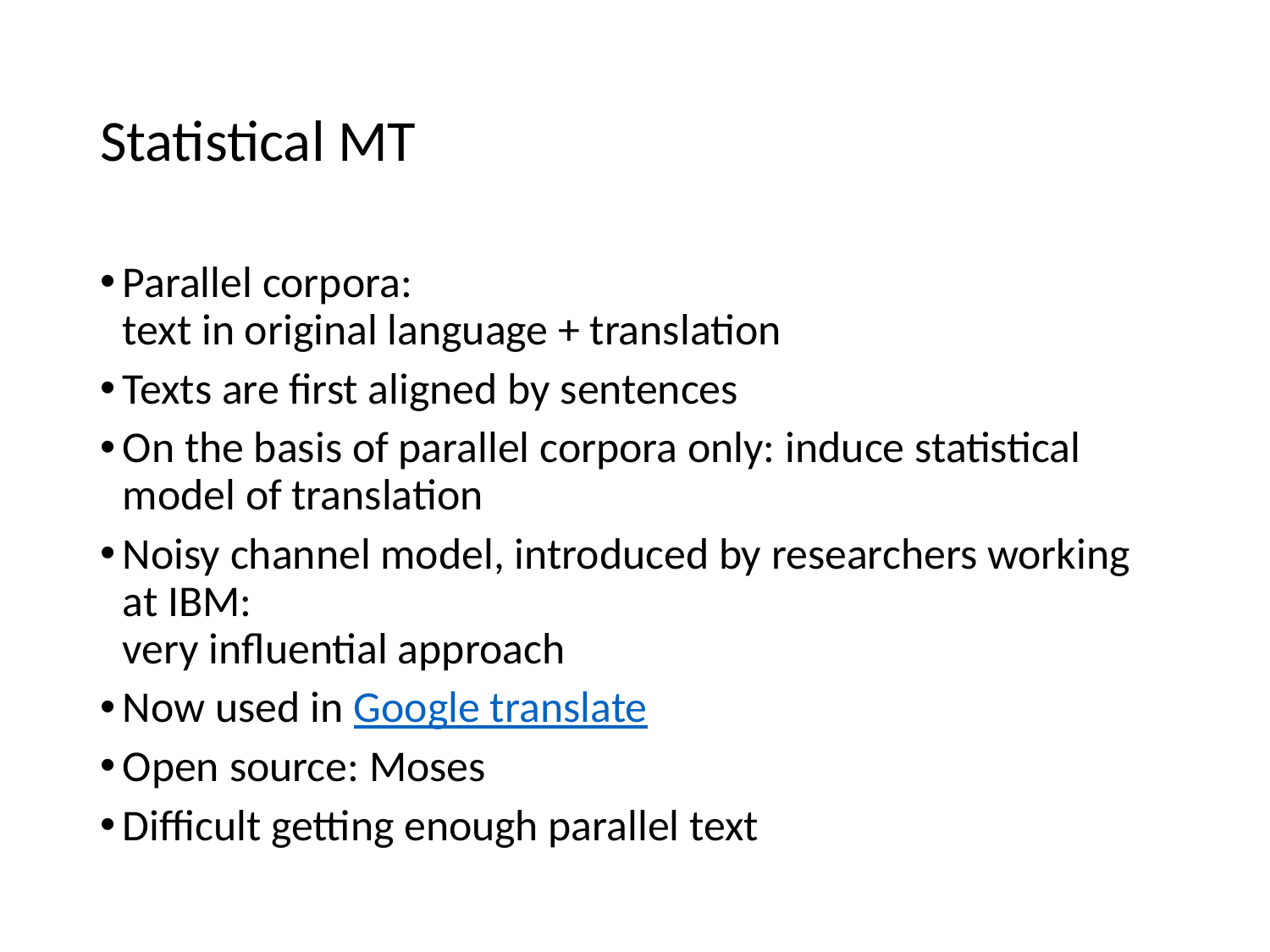

# Statistical MT
Parallel corpora:
text in original language + translation
Texts are first aligned by sentences
On the basis of parallel corpora only: induce statistical model of translation
Noisy channel model, introduced by researchers working at IBM:
very influential approach
Now used in Google translate
Open source: Moses
Difficult getting enough parallel text